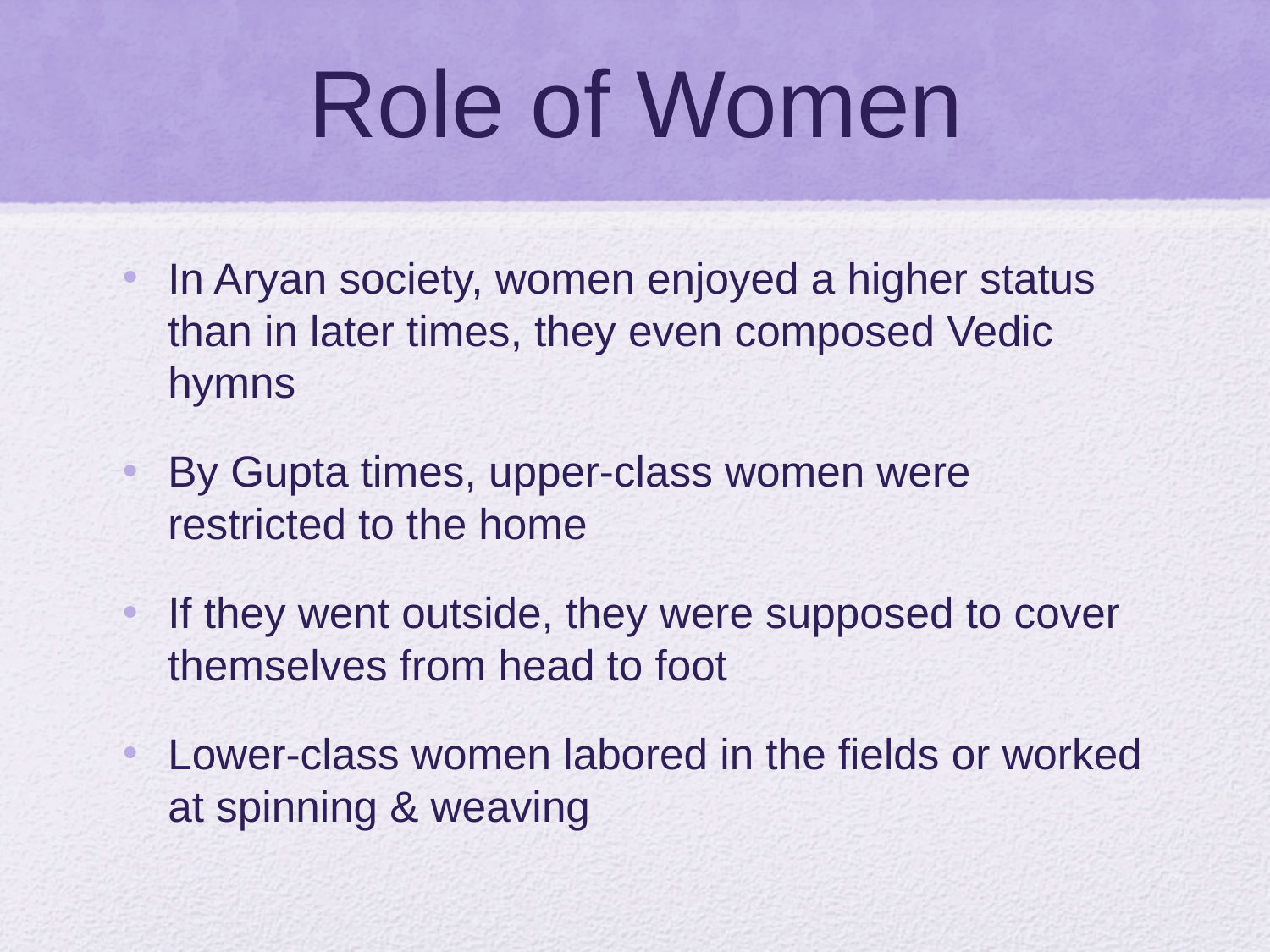

# Role of Women
In Aryan society, women enjoyed a higher status than in later times, they even composed Vedic hymns
By Gupta times, upper-class women were restricted to the home
If they went outside, they were supposed to cover themselves from head to foot
Lower-class women labored in the fields or worked at spinning & weaving